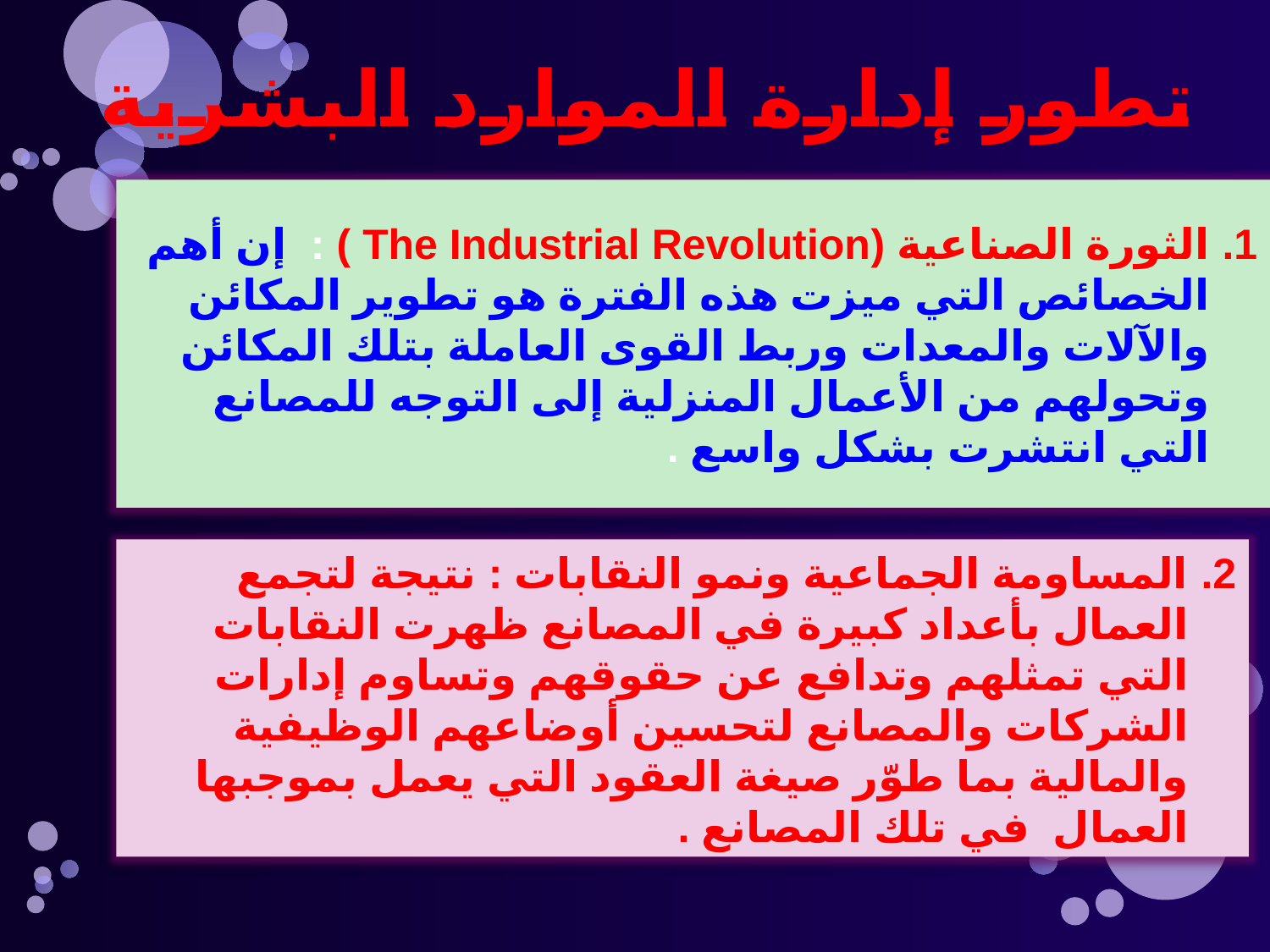

# تطور إدارة الموارد البشرية
الثورة الصناعية (The Industrial Revolution ) :  إن أهم الخصائص التي ميزت هذه الفترة هو تطوير المكائن والآلات والمعدات وربط القوى العاملة بتلك المكائن وتحولهم من الأعمال المنزلية إلى التوجه للمصانع التي انتشرت بشكل واسع .
المساومة الجماعية ونمو النقابات : نتيجة لتجمع العمال بأعداد كبيرة في المصانع ظهرت النقابات التي تمثلهم وتدافع عن حقوقهم وتساوم إدارات الشركات والمصانع لتحسين أوضاعهم الوظيفية والمالية بما طوّر صيغة العقود التي يعمل بموجبها العمال  في تلك المصانع .